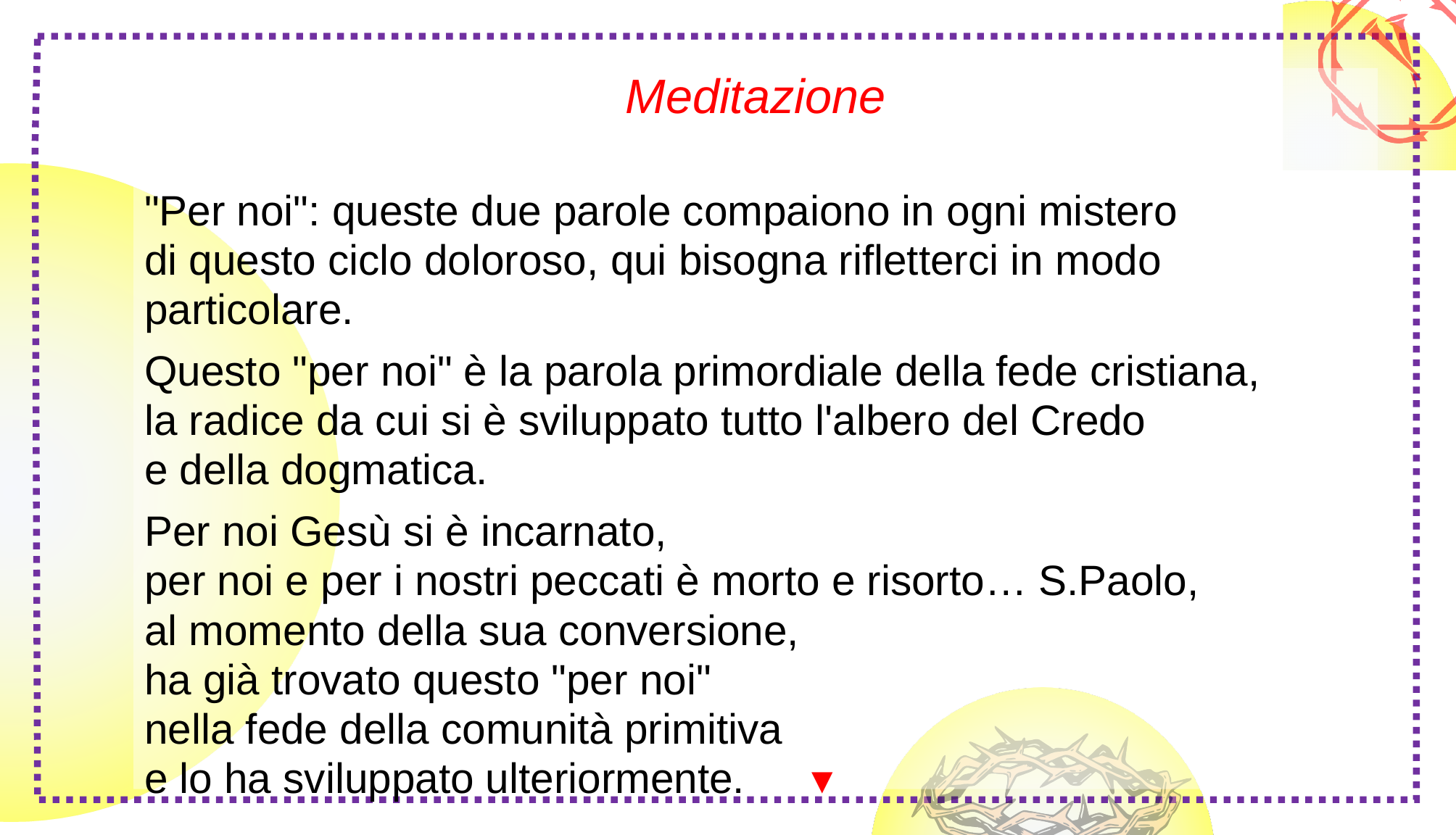

Meditazione
"Per noi": queste due parole compaiono in ogni mistero
di questo ciclo doloroso, qui bisogna rifletterci in modo particolare.
Questo "per noi" è la parola primordiale della fede cristiana,
la radice da cui si è sviluppato tutto l'albero del Credo
e della dogmatica.
Per noi Gesù si è incarnato,
per noi e per i nostri peccati è morto e risorto… S.Paolo,
al momento della sua conversione,
ha già trovato questo "per noi"
nella fede della comunità primitiva
e lo ha sviluppato ulteriormente.     ▼